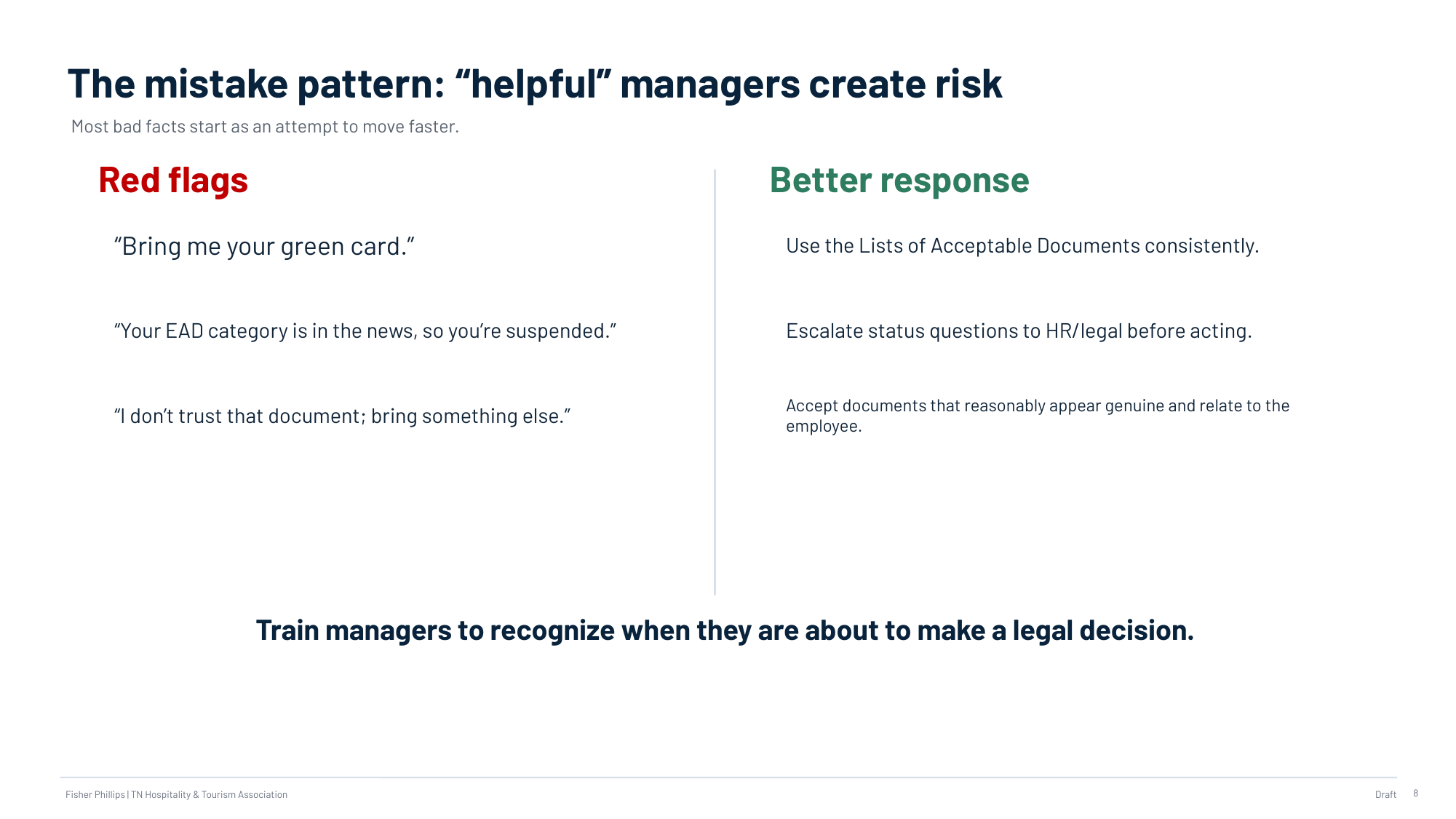

The mistake pattern: “helpful” managers create risk
Most bad facts start as an attempt to move faster.
Red flags
Better response

“Bring me your green card.”
Use the Lists of Acceptable Documents consistently.
“Your EAD category is in the news, so you’re suspended.”
Escalate status questions to HR/legal before acting.
“I don’t trust that document; bring something else.”
Accept documents that reasonably appear genuine and relate to the employee.
Train managers to recognize when they are about to make a legal decision.
8